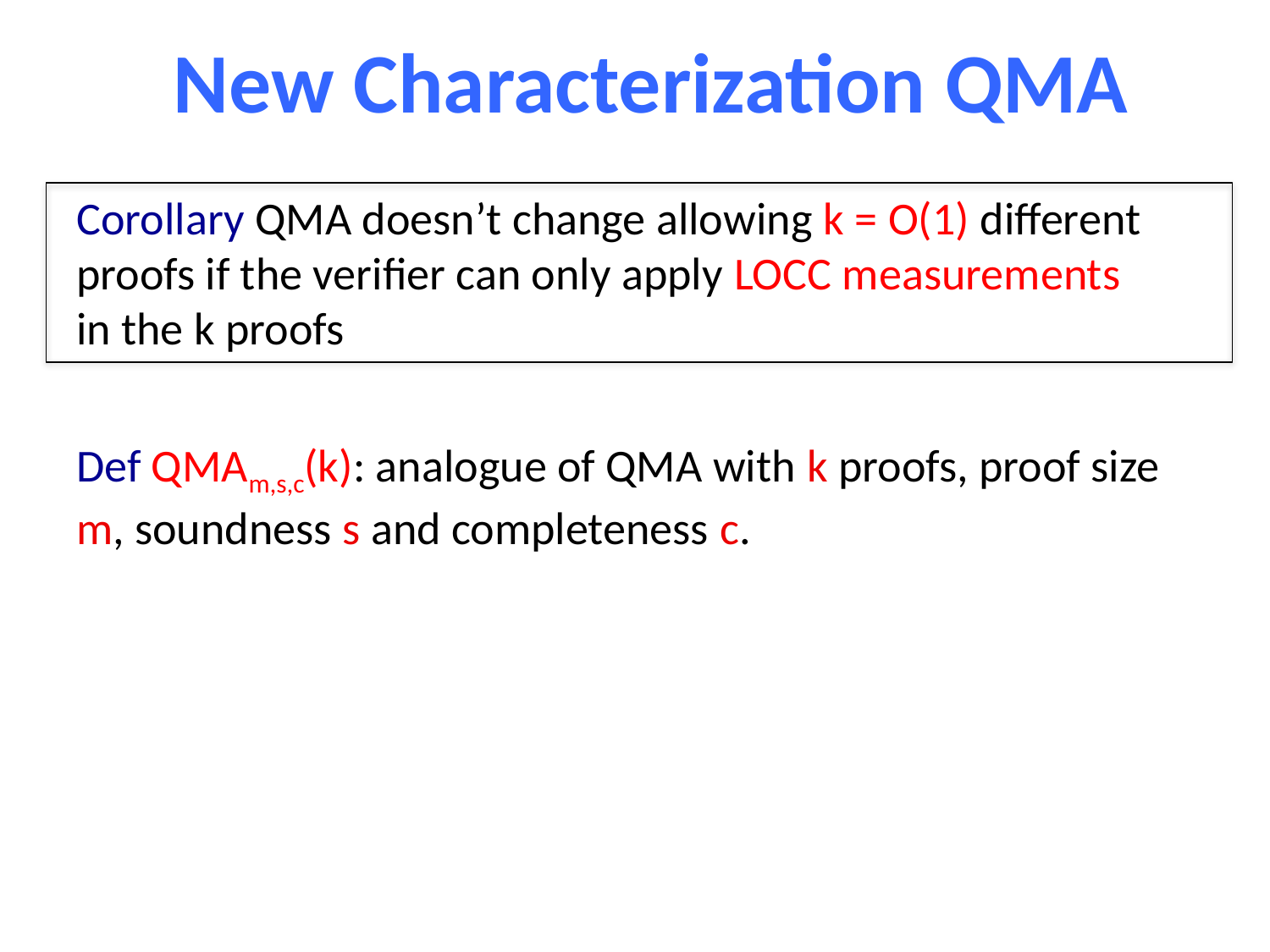

New Characterization QMA

Corollary QMA doesn’t change allowing k = O(1) different
proofs if the verifier can only apply LOCC measurements
in the k proofs

Def QMAm,s,c(k): analogue of QMA with k proofs, proof size m, soundness s and completeness c.